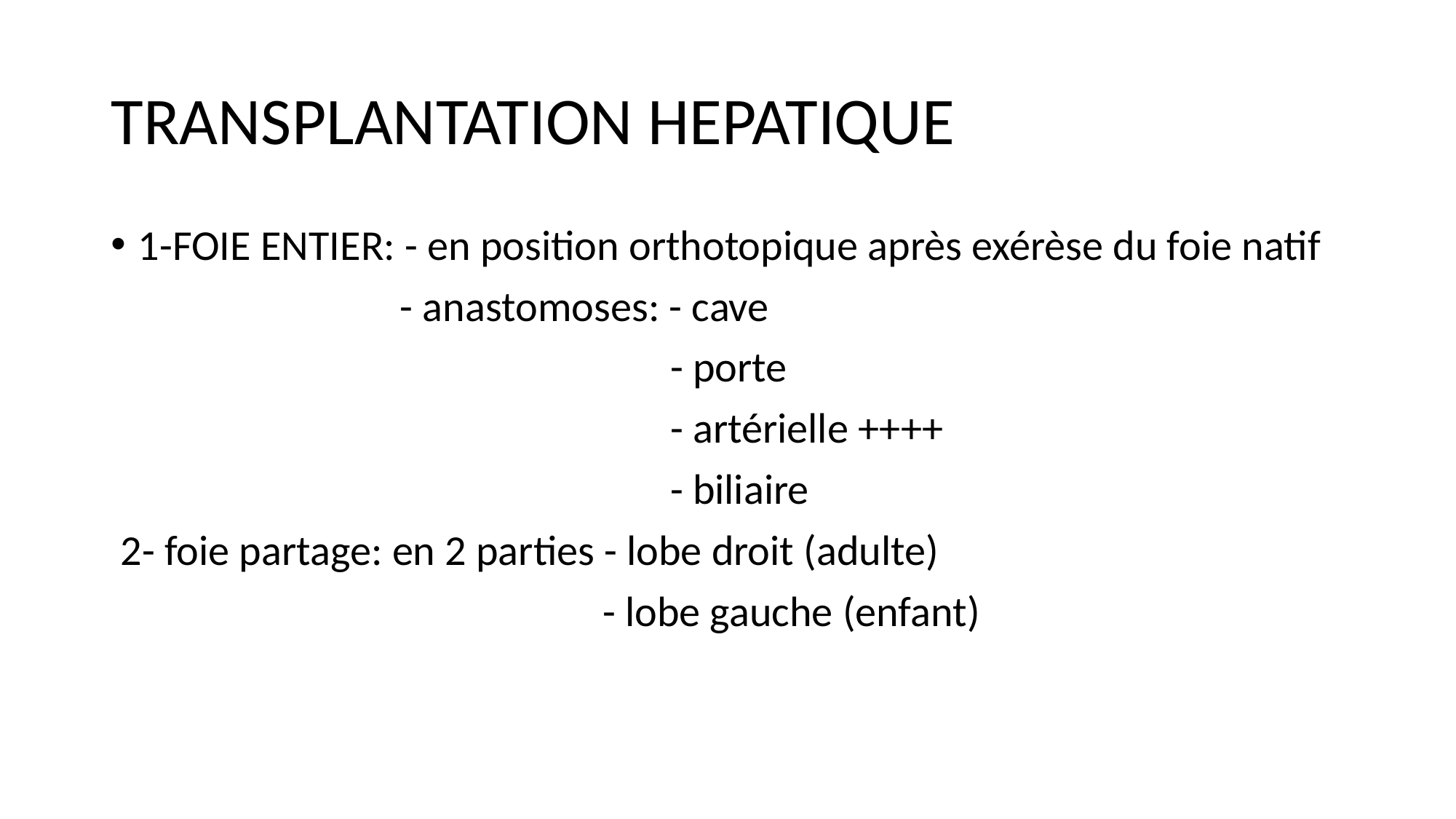

# TRANSPLANTATION HEPATIQUE
1-FOIE ENTIER: - en position orthotopique après exérèse du foie natif
                              - anastomoses: - cave
                                                          - porte
                                                          - artérielle ++++
                                                          - biliaire
 2- foie partage: en 2 parties - lobe droit (adulte)
                                                   - lobe gauche (enfant)